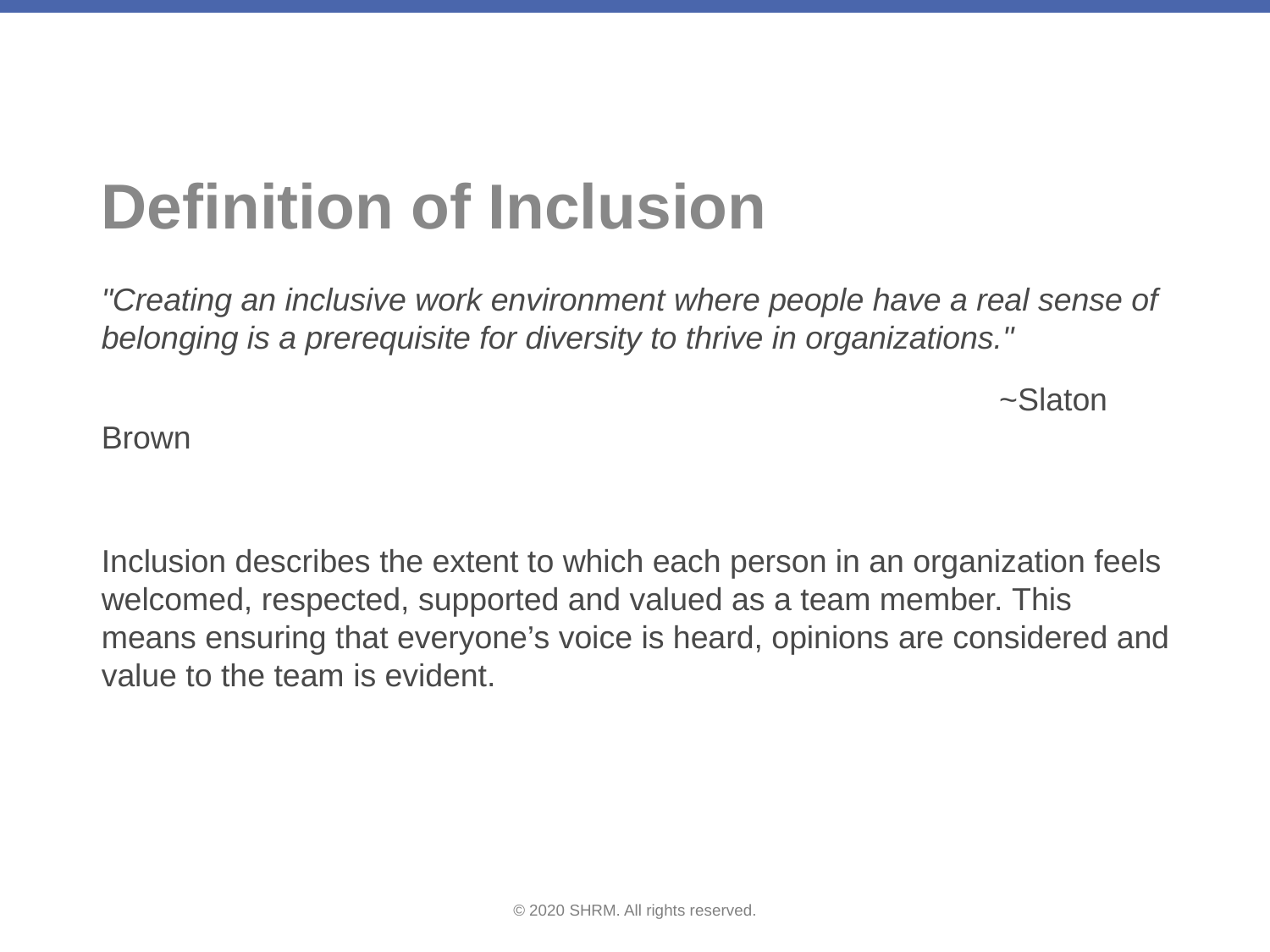

# Definition of Inclusion
"Creating an inclusive work environment where people have a real sense of belonging is a prerequisite for diversity to thrive in organizations."
							 ~Slaton Brown

Inclusion describes the extent to which each person in an organization feels welcomed, respected, supported and valued as a team member. This means ensuring that everyone’s voice is heard, opinions are considered and value to the team is evident.